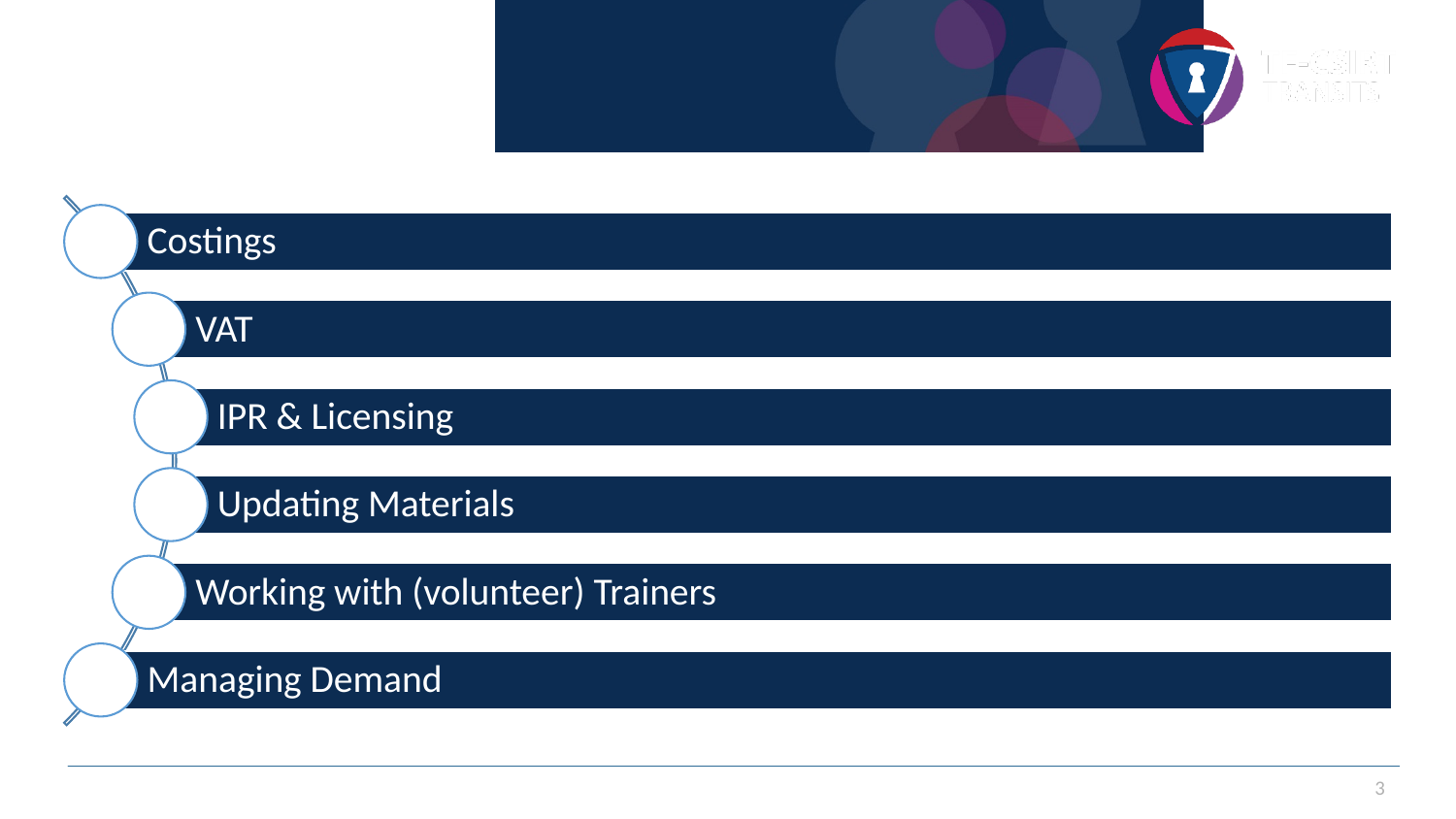

# Challenges
Costings
VAT
IPR & Licensing
Updating Materials
Working with (volunteer) Trainers
Managing Demand
3